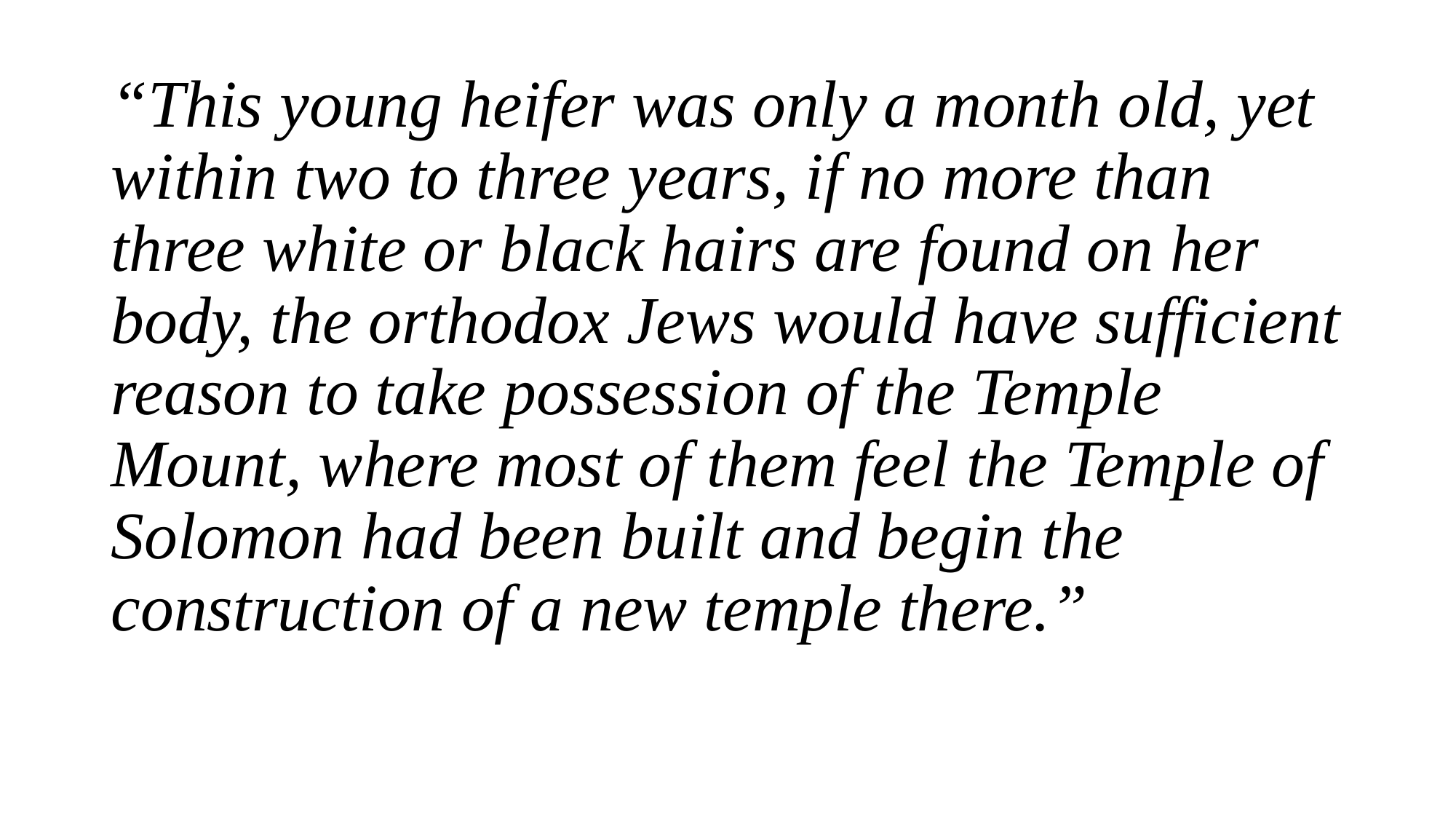

“This young heifer was only a month old, yet within two to three years, if no more than three white or black hairs are found on her body, the orthodox Jews would have sufficient reason to take possession of the Temple Mount, where most of them feel the Temple of Solomon had been built and begin the construction of a new temple there.”